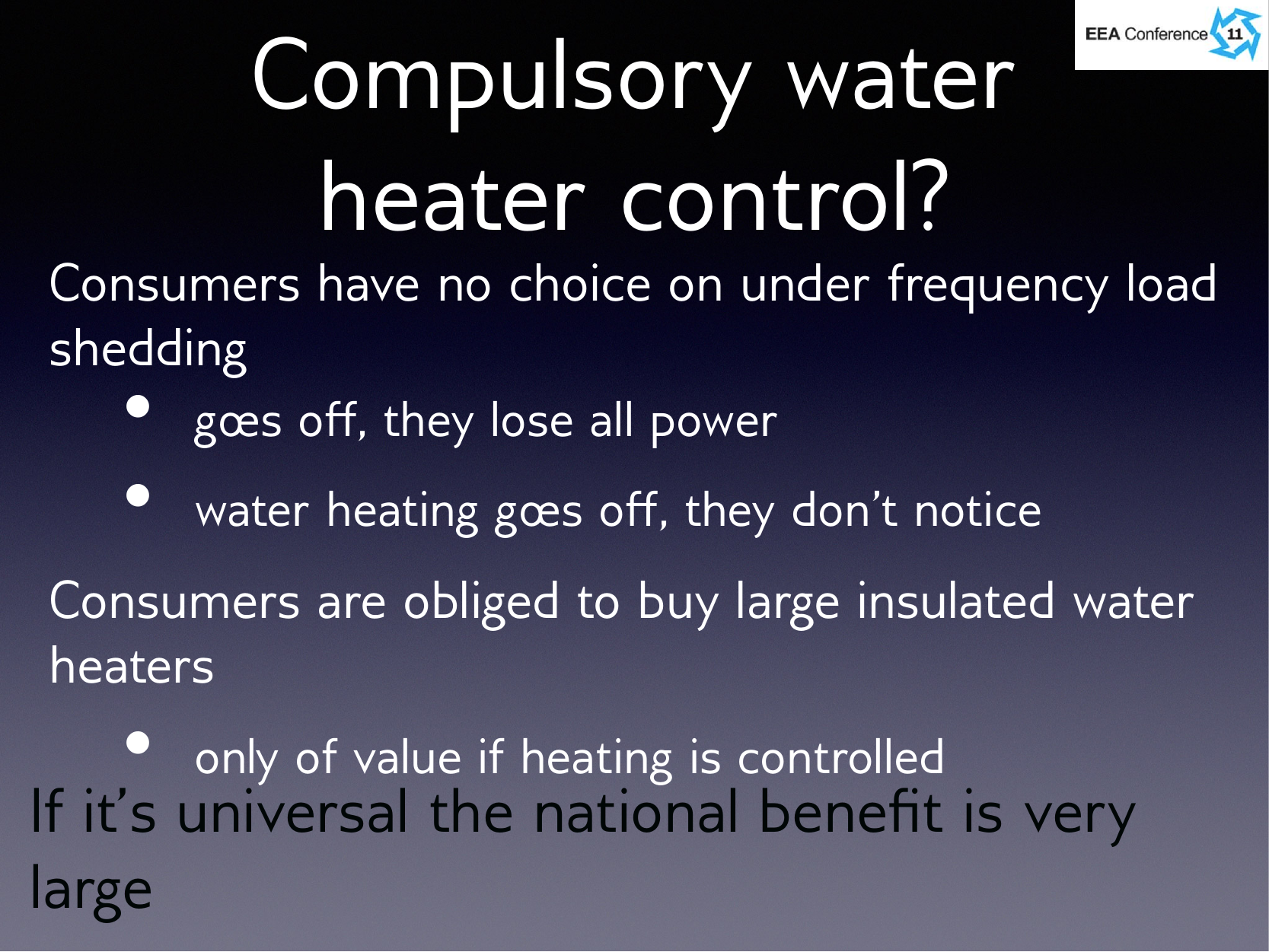

# Compulsory water heater control?
Consumers have no choice on under frequency load shedding
 goes off, they lose all power
 water heating goes off, they don’t notice
Consumers are obliged to buy large insulated water heaters
 only of value if heating is controlled
If it’s universal the national benefit is very large
12